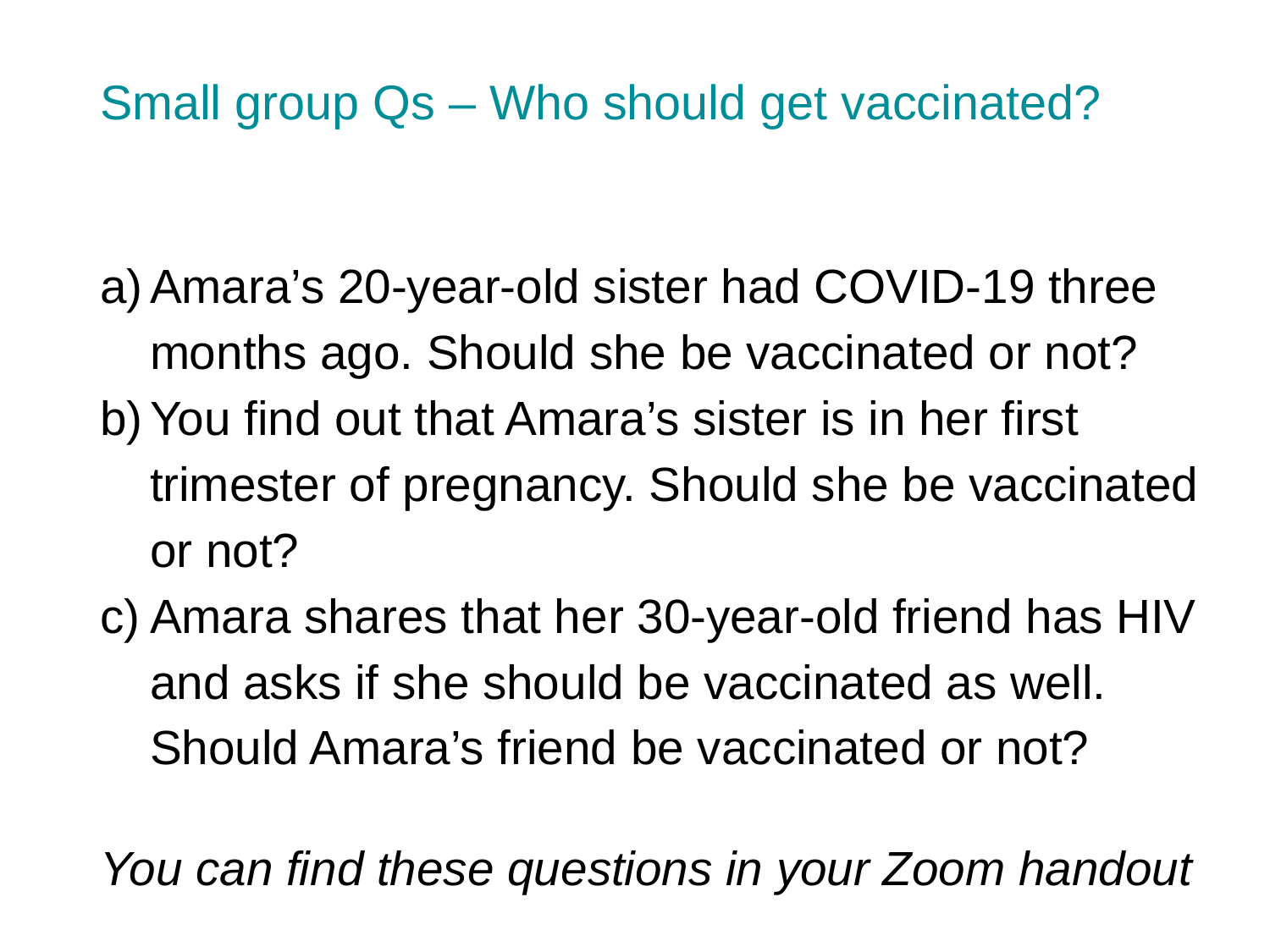

# Small group Qs – Who should get vaccinated?
Amara’s 20-year-old sister had COVID-19 three months ago. Should she be vaccinated or not?
You find out that Amara’s sister is in her first trimester of pregnancy. Should she be vaccinated or not?
Amara shares that her 30-year-old friend has HIV and asks if she should be vaccinated as well. Should Amara’s friend be vaccinated or not?

You can find these questions in your Zoom handout